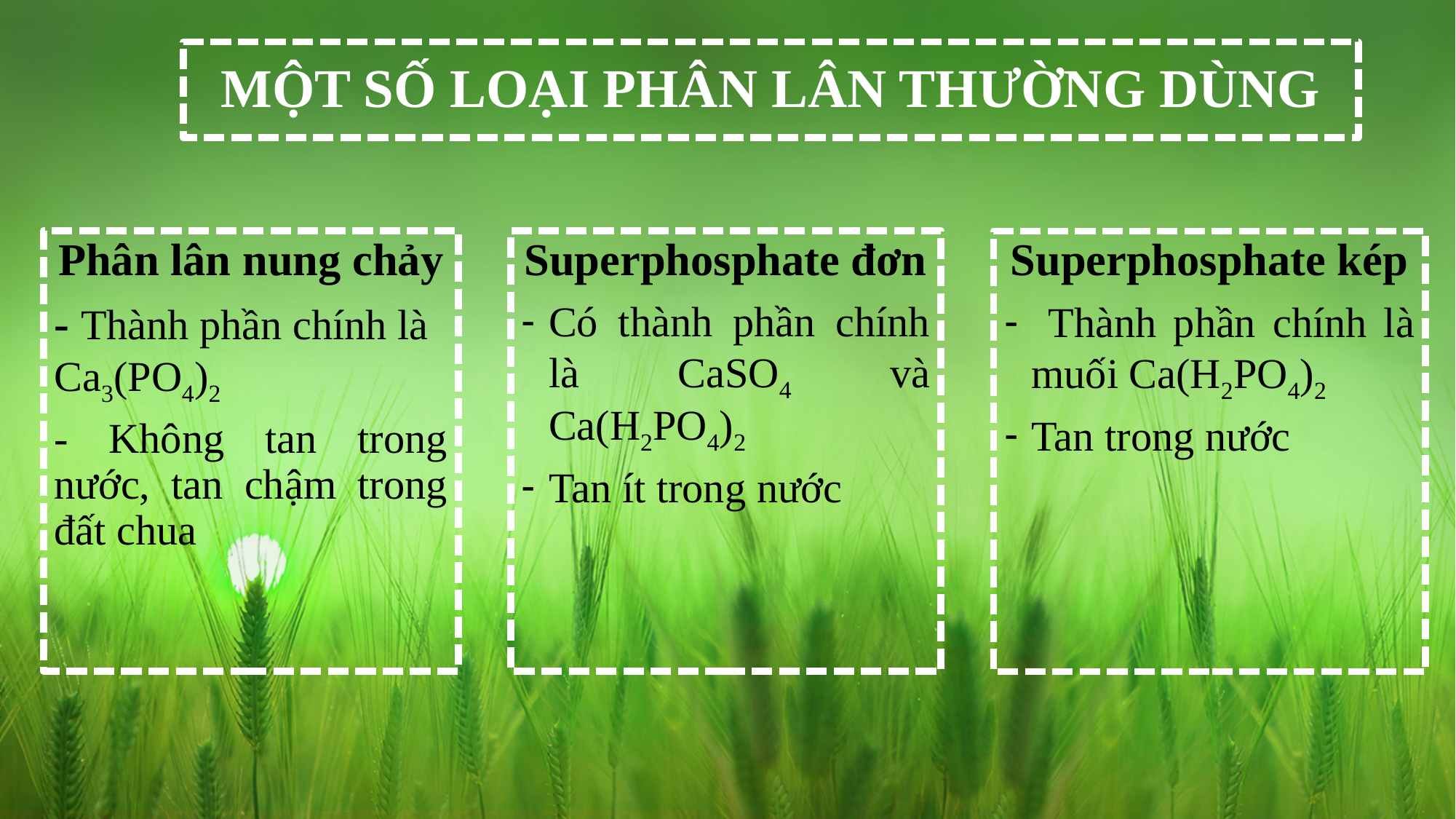

MỘT SỐ LOẠI PHÂN LÂN THƯỜNG DÙNG
Phân lân nung chảy
- Thành phần chính là Ca3(PO4)2
- Không tan trong nước, tan chậm trong đất chua
Superphosphate đơn
Có thành phần chính là CaSO4 và Ca(H2PO4)2
Tan ít trong nước
Superphosphate kép
 Thành phần chính là muối Ca(H2PO4)2
Tan trong nước